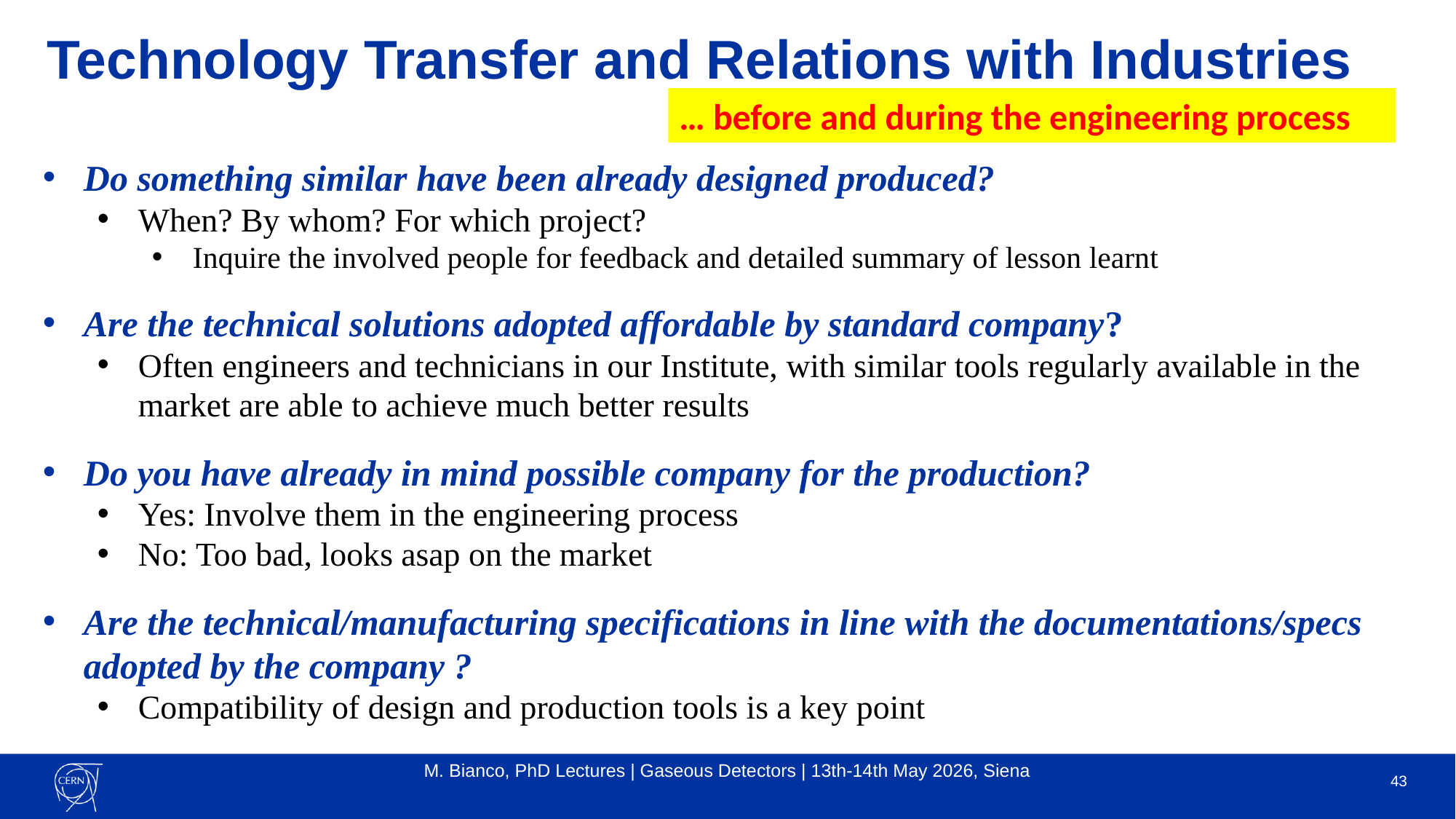

# Technology Transfer and Relations with Industries
… before and during the engineering process
Do something similar have been already designed produced?
When? By whom? For which project?
Inquire the involved people for feedback and detailed summary of lesson learnt

Are the technical solutions adopted affordable by standard company?
Often engineers and technicians in our Institute, with similar tools regularly available in the market are able to achieve much better results

Do you have already in mind possible company for the production?
Yes: Involve them in the engineering process
No: Too bad, looks asap on the market

Are the technical/manufacturing specifications in line with the documentations/specs adopted by the company ?
Compatibility of design and production tools is a key point
M. Bianco, PhD Lectures | Gaseous Detectors | 13th-14th May 2026, Siena
43